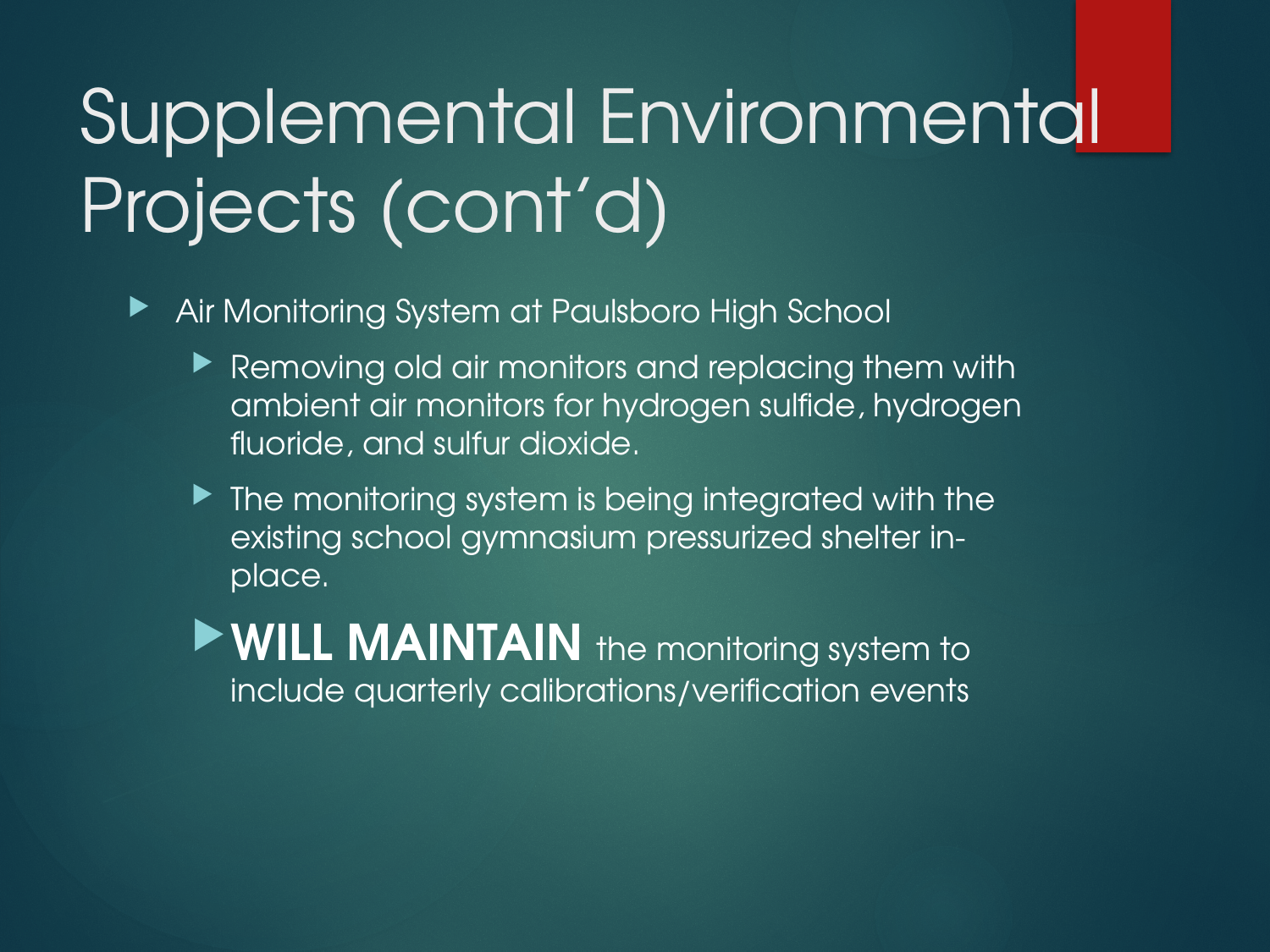

# Supplemental Environmental Projects (cont’d)
Air Monitoring System at Paulsboro High School
Removing old air monitors and replacing them with ambient air monitors for hydrogen sulfide, hydrogen fluoride, and sulfur dioxide.
The monitoring system is being integrated with the existing school gymnasium pressurized shelter in-place.
WILL MAINTAIN the monitoring system to include quarterly calibrations/verification events